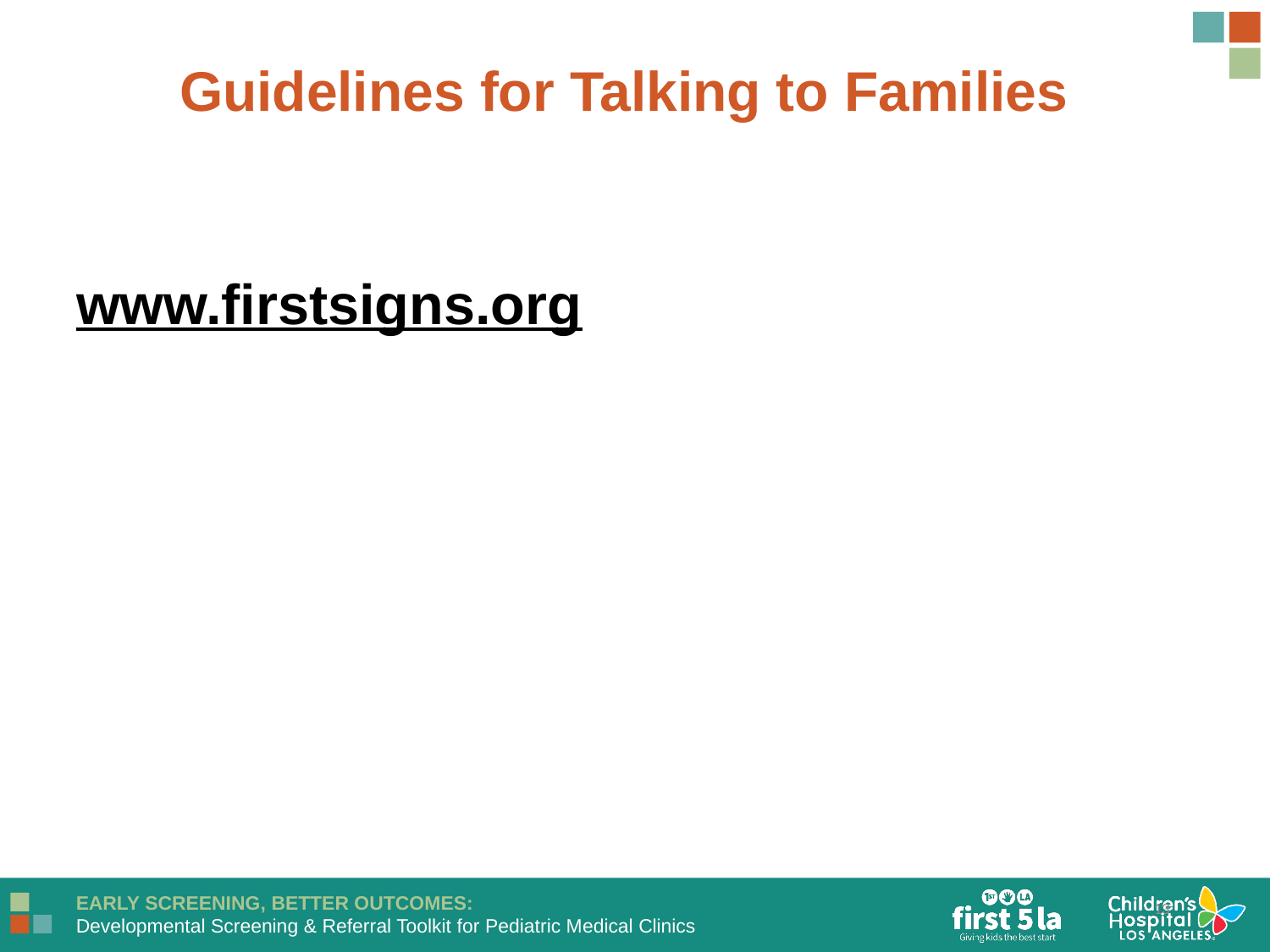

Guidelines for Talking to Families

www.firstsigns.org

13